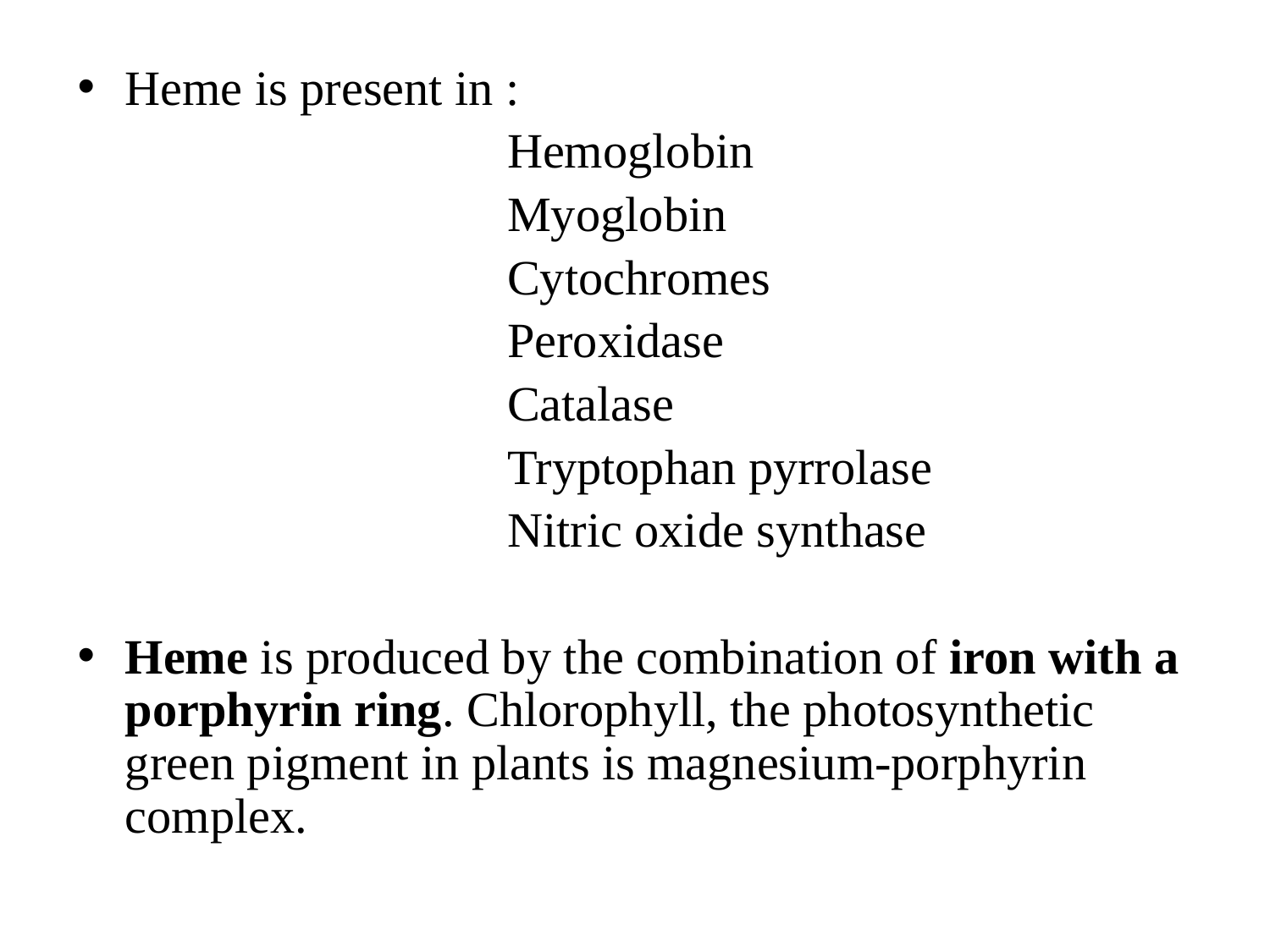

Heme is present in :
                                   Hemoglobin
                                   Myoglobin
                                   Cytochromes
                                   Peroxidase
                                   Catalase
                                   Tryptophan pyrrolase
                                   Nitric oxide synthase

Heme is produced by the combination of iron with a porphyrin ring. Chlorophyll, the photosynthetic green pigment in plants is magnesium-porphyrin complex.